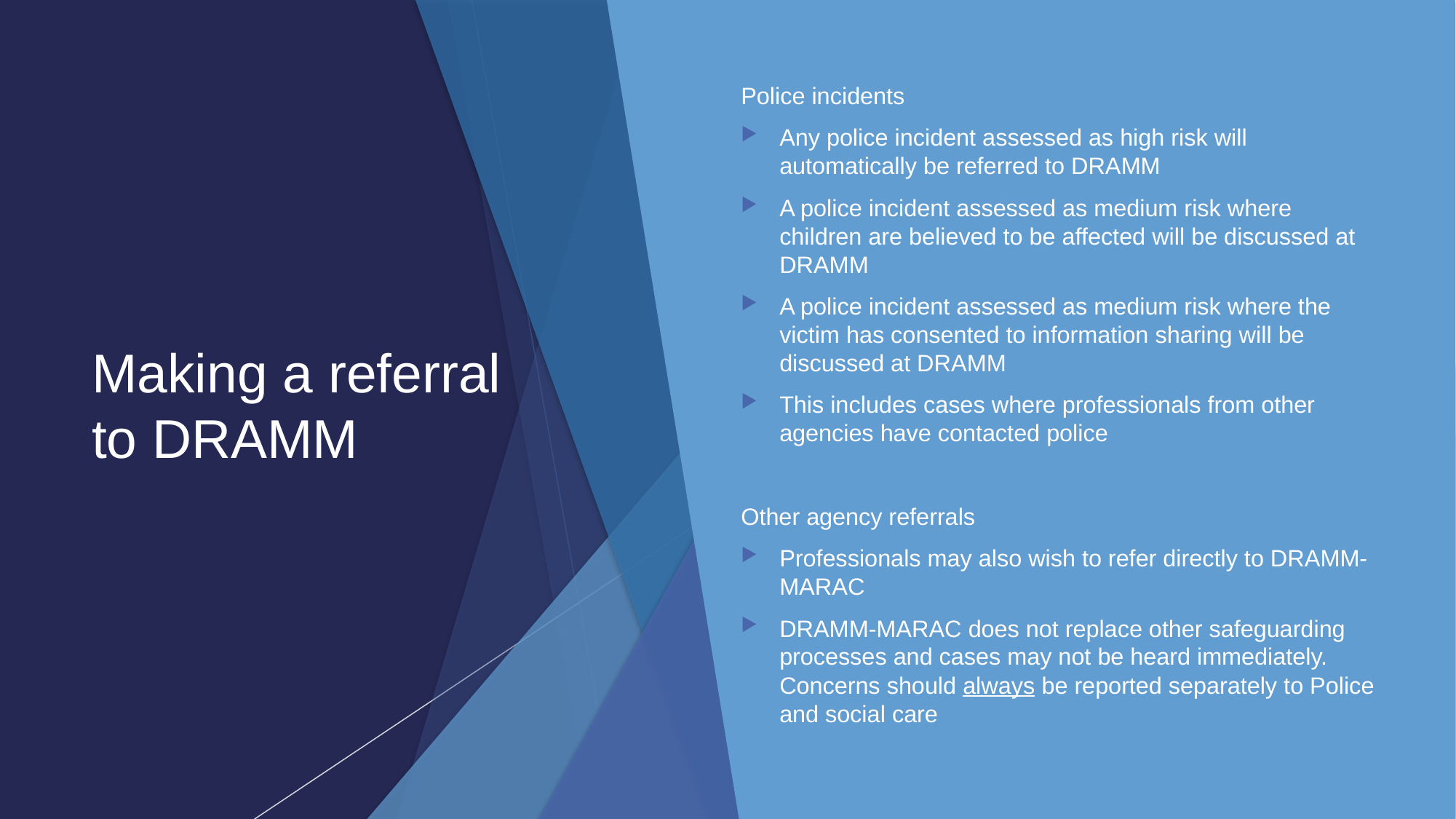

# Making a referral to DRAMM
Police incidents
Any police incident assessed as high risk will automatically be referred to DRAMM
A police incident assessed as medium risk where children are believed to be affected will be discussed at DRAMM
A police incident assessed as medium risk where the victim has consented to information sharing will be discussed at DRAMM
This includes cases where professionals from other agencies have contacted police

Other agency referrals
Professionals may also wish to refer directly to DRAMM-MARAC
DRAMM-MARAC does not replace other safeguarding processes and cases may not be heard immediately.  Concerns should always be reported separately to Police and social care